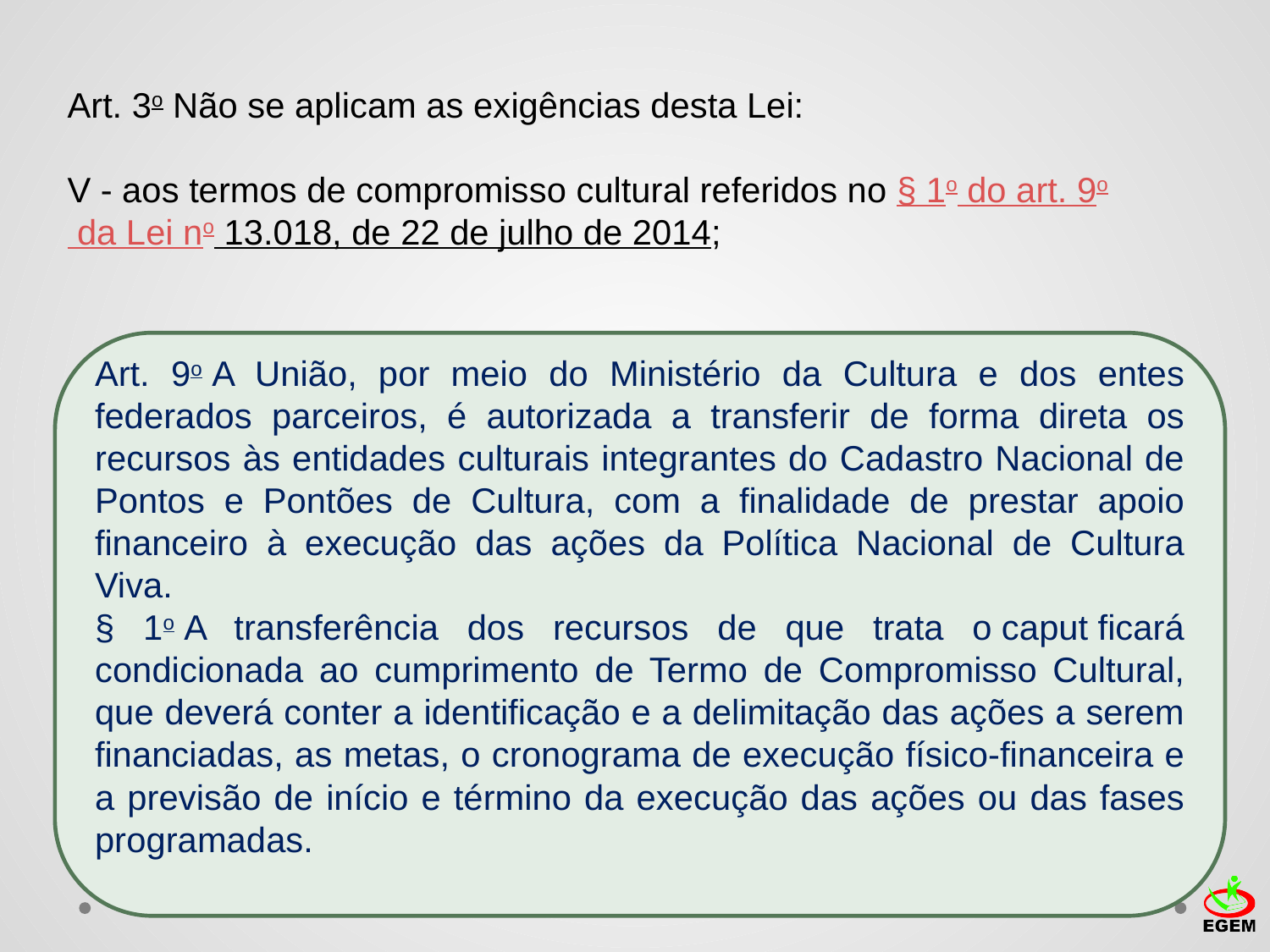

Art. 3o Não se aplicam as exigências desta Lei:

V - aos termos de compromisso cultural referidos no § 1o do art. 9o da Lei no 13.018, de 22 de julho de 2014;

Art. 9o A União, por meio do Ministério da Cultura e dos entes federados parceiros, é autorizada a transferir de forma direta os recursos às entidades culturais integrantes do Cadastro Nacional de Pontos e Pontões de Cultura, com a finalidade de prestar apoio financeiro à execução das ações da Política Nacional de Cultura Viva.
§ 1o A transferência dos recursos de que trata o caput ficará condicionada ao cumprimento de Termo de Compromisso Cultural, que deverá conter a identificação e a delimitação das ações a serem financiadas, as metas, o cronograma de execução físico-financeira e a previsão de início e término da execução das ações ou das fases programadas.